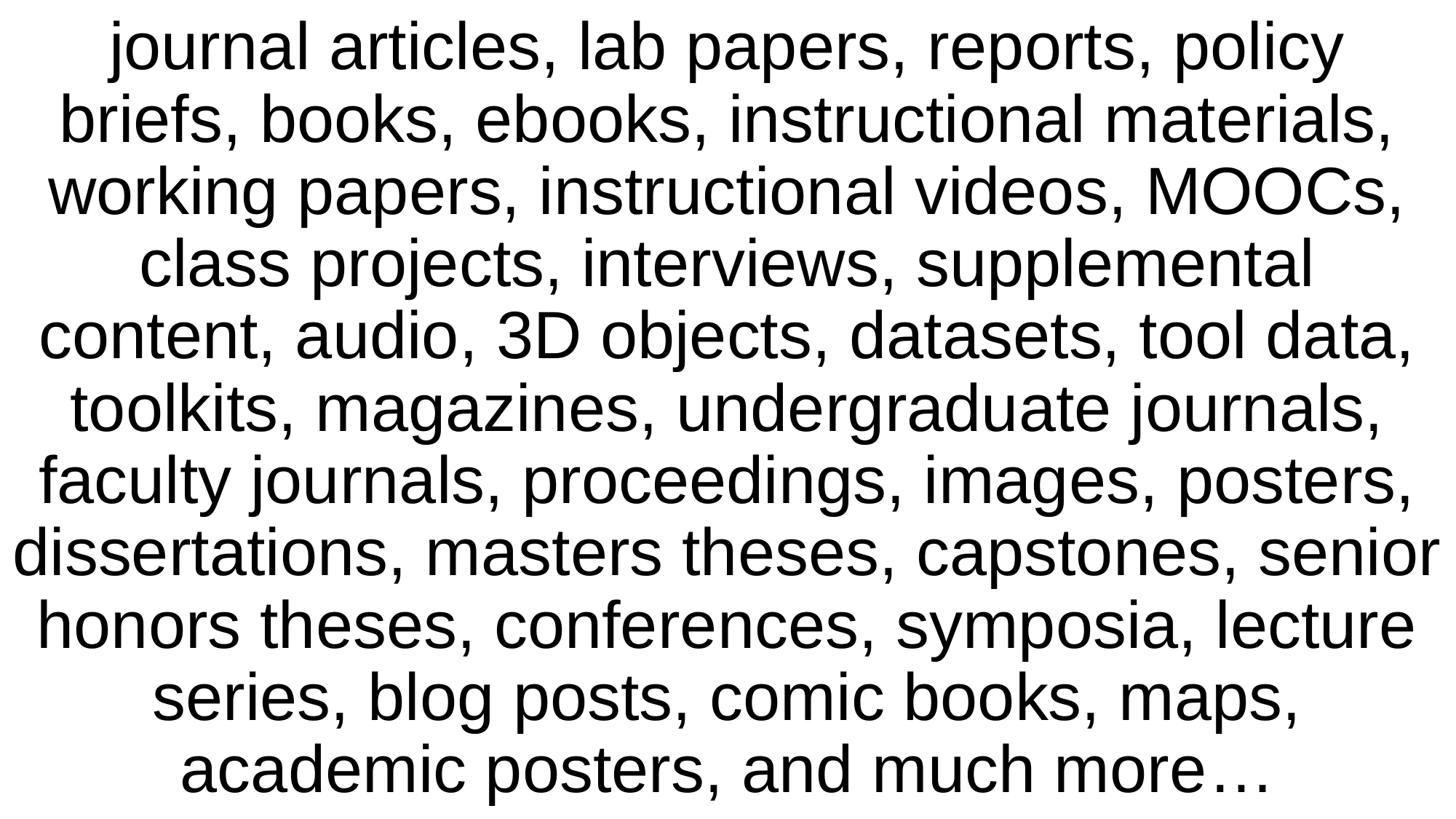

# journal articles, lab papers, reports, policy briefs, books, ebooks, instructional materials, working papers, instructional videos, MOOCs, class projects, interviews, supplemental content, audio, 3D objects, datasets, tool data, toolkits, magazines, undergraduate journals, faculty journals, proceedings, images, posters, dissertations, masters theses, capstones, senior honors theses, conferences, symposia, lecture series, blog posts, comic books, maps, academic posters, and much more…